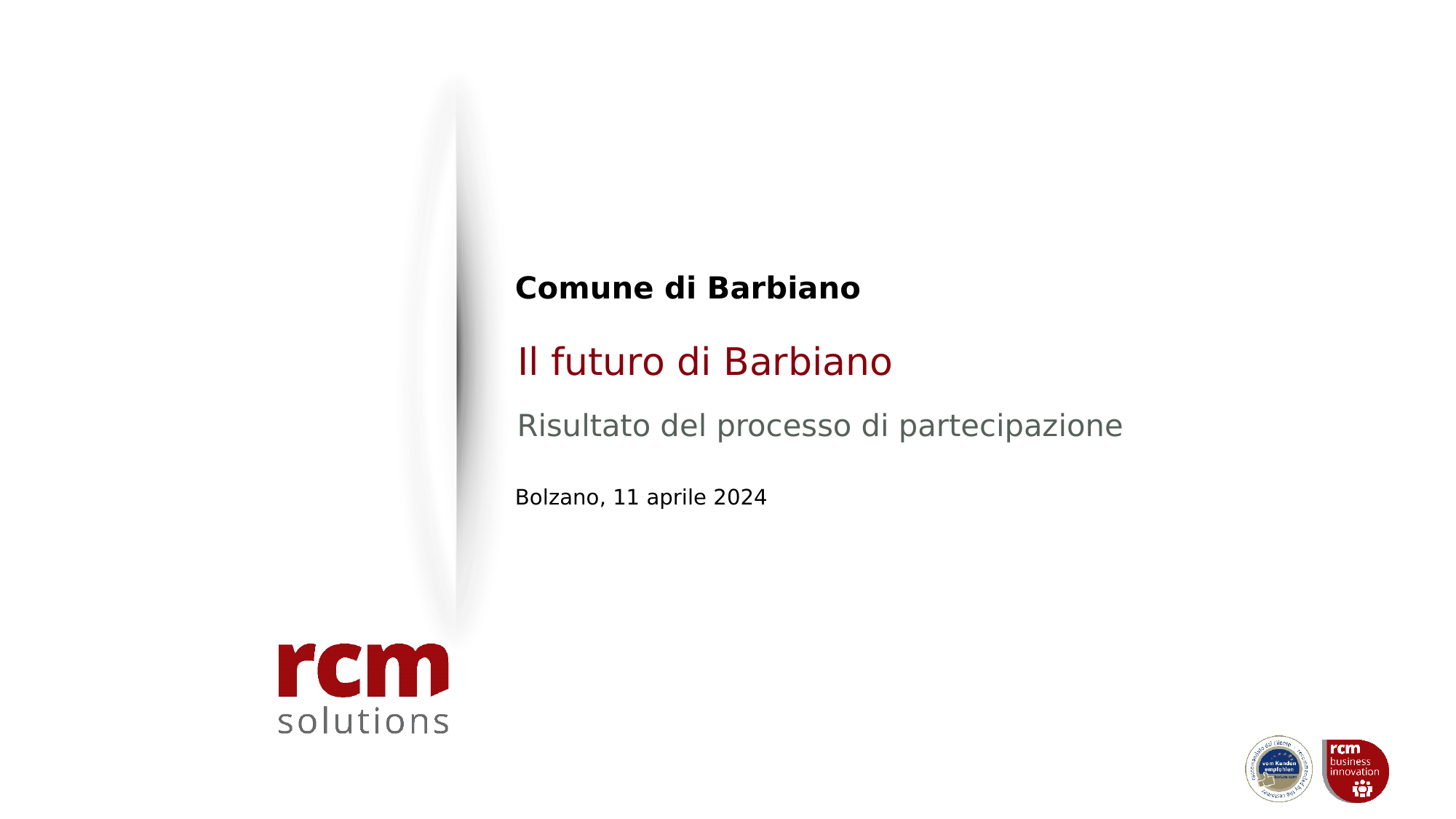

Comune di Barbiano
# Il futuro di Barbiano
Risultato del processo di partecipazione
Bolzano, 11 aprile 2024